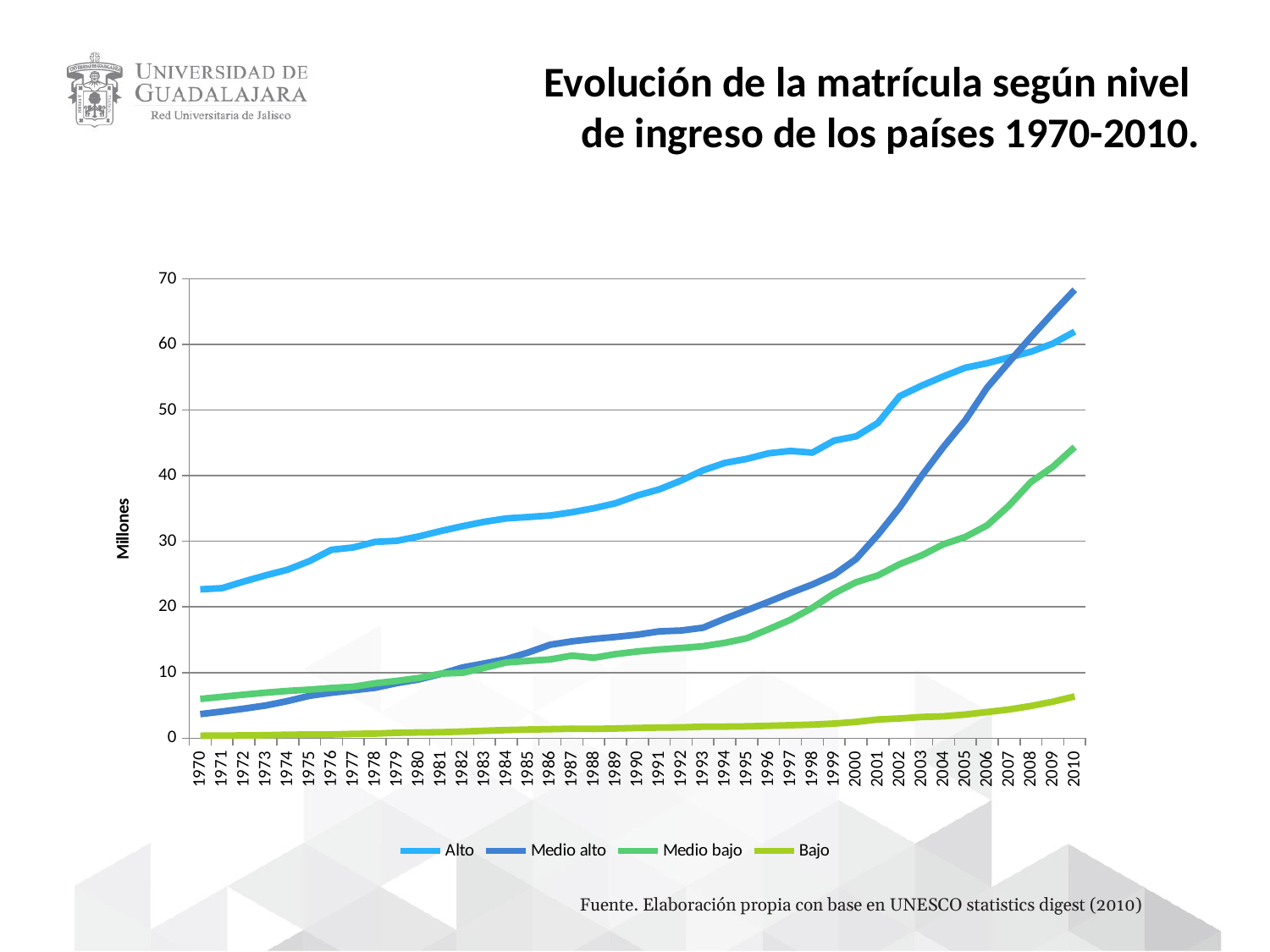

# Evolución de la matrícula según nivel de ingreso de los países 1970-2010.

### Chart

| Category | Alto | Medio alto | Medio bajo | Bajo |
|---|---|---|---|---|
| 1970 | 22.682424 | 3.66172825 | 5.9743085 | 0.3666148125 |
| 1971 | 22.865236 | 4.056043 | 6.301932499999999 | 0.385928 |
| 1972 | 23.88416 | 4.497810499999995 | 6.634133499999994 | 0.41636496875 |
| 1973 | 24.821912 | 4.975274 | 6.9362005 | 0.44731546875 |
| 1974 | 25.683596 | 5.652804999999986 | 7.1956475 | 0.52319540625 |
| 1975 | 26.98850999999992 | 6.454774499999996 | 7.394798999999996 | 0.54481175 |
| 1976 | 28.712088 | 6.920055499999997 | 7.641394 | 0.5633894375 |
| 1977 | 29.061756 | 7.2998525 | 7.833482 | 0.647149875 |
| 1978 | 29.915202 | 7.675950999999991 | 8.3569225 | 0.68747175 |
| 1979 | 30.07428000000001 | 8.392258 | 8.733413 | 0.815876875 |
| 1980 | 30.748482 | 8.947212999999998 | 9.166406 | 0.8623600625 |
| 1981 | 31.571582 | 9.782612 | 9.829232 | 0.9059949375 |
| 1982 | 32.309346 | 10.777483 | 9.955934 | 1.0029848125 |
| 1983 | 32.98175 | 11.388596 | 10.719572 | 1.12080175 |
| 1984 | 33.493938 | 12.040265 | 11.528553 | 1.232881 |
| 1985 | 33.706872 | 13.048963 | 11.776846 | 1.306838875 |
| 1986 | 33.941276 | 14.235495 | 11.990837 | 1.365116 |
| 1987 | 34.433408 | 14.753993 | 12.583174 | 1.4349395 |
| 1988 | 35.046936 | 15.119943 | 12.249304 | 1.402312375 |
| 1989 | 35.81374 | 15.426614 | 12.808951 | 1.4644385 |
| 1990 | 36.99662 | 15.768915 | 13.215422 | 1.550318625 |
| 1991 | 37.92752 | 16.272509 | 13.511181 | 1.61028 |
| 1992 | 39.269408 | 16.406519 | 13.739697 | 1.641981125 |
| 1993 | 40.827244 | 16.83085000000001 | 14.010413 | 1.7396325 |
| 1994 | 41.96186 | 18.212796 | 14.530391 | 1.752109625 |
| 1995 | 42.57107600000001 | 19.486854 | 15.219524 | 1.794133875 |
| 1996 | 43.422248 | 20.78658799999998 | 16.604278 | 1.8770455 |
| 1997 | 43.78738000000001 | 22.14037799999999 | 18.04541 | 1.967446 |
| 1998 | 43.52152 | 23.415024 | 19.864656 | 2.05933475 |
| 1999 | 45.36152000000001 | 24.921012 | 22.067476 | 2.22156775 |
| 2000 | 46.005708 | 27.294142 | 23.759048 | 2.46826625 |
| 2001 | 48.059248 | 31.01155 | 24.802726 | 2.84866625 |
| 2002 | 52.139472 | 35.189376 | 26.52624399999998 | 2.998938 |
| 2003 | 53.736468 | 39.979736 | 27.856494 | 3.22392525 |
| 2004 | 55.148324 | 44.398704 | 29.554236 | 3.326369999999998 |
| 2005 | 56.467348 | 48.470108 | 30.66748400000001 | 3.59873825 |
| 2006 | 57.157644 | 53.45038 | 32.450234 | 3.982397 |
| 2007 | 58.02824000000001 | 57.32832000000001 | 35.46016400000001 | 4.368233999999997 |
| 2008 | 58.903428 | 61.139364 | 39.05144399999998 | 4.9044025 |
| 2009 | 60.146276 | 64.811224 | 41.362864 | 5.5569285 |
| 2010 | 61.968628 | 68.35279999999989 | 44.37251600000001 | 6.355691 |
Fuente. Elaboración propia con base en UNESCO statistics digest (2010)